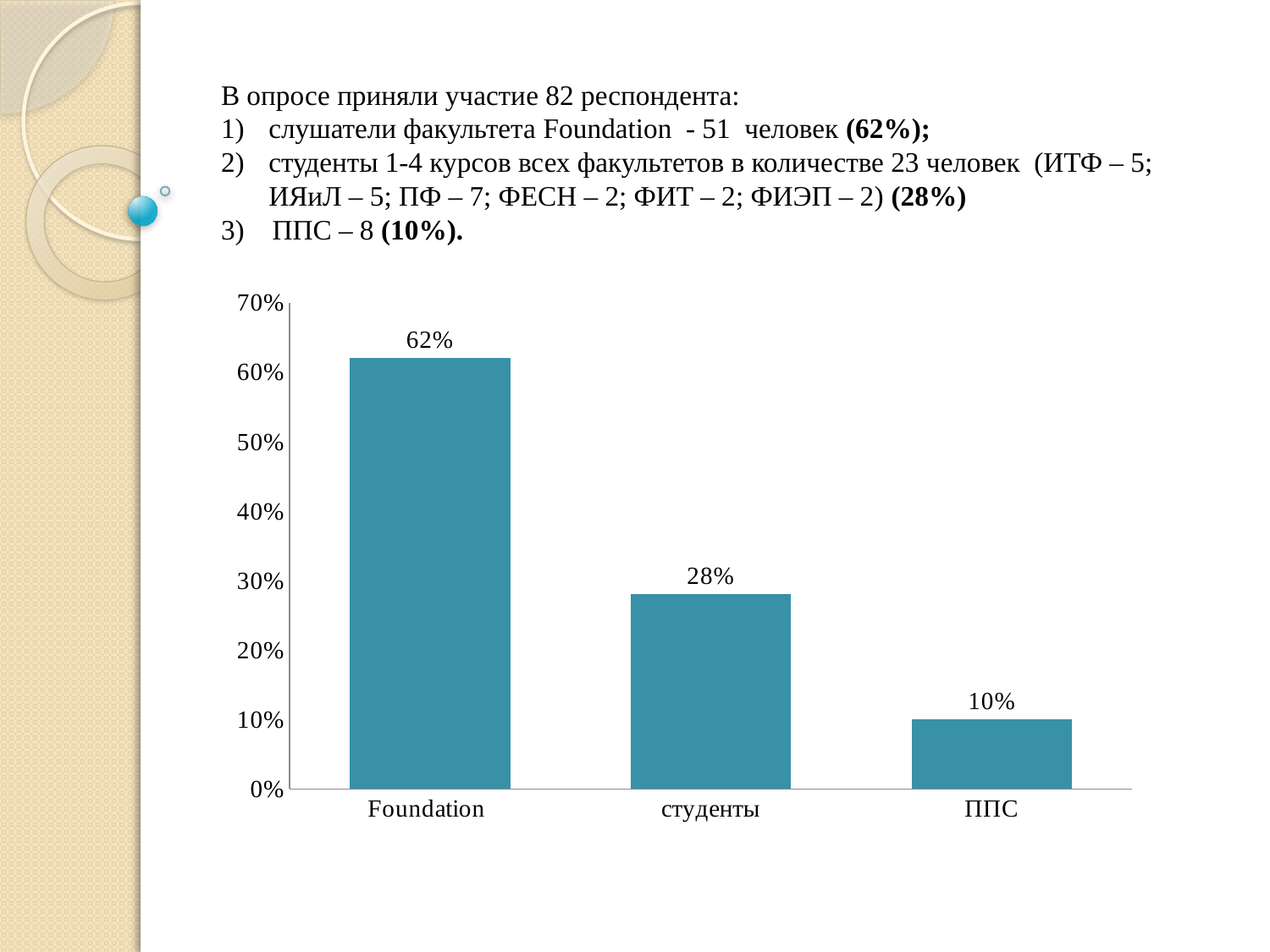

В опросе приняли участие 82 респондента:
слушатели факультета Foundation  - 51  человек (62%);
студенты 1-4 курсов всех факультетов в количестве 23 человек  (ИТФ – 5; ИЯиЛ – 5; ПФ – 7; ФЕСН – 2; ФИТ – 2; ФИЭП – 2) (28%)
3)    ППС – 8 (10%).

[unsupported chart]